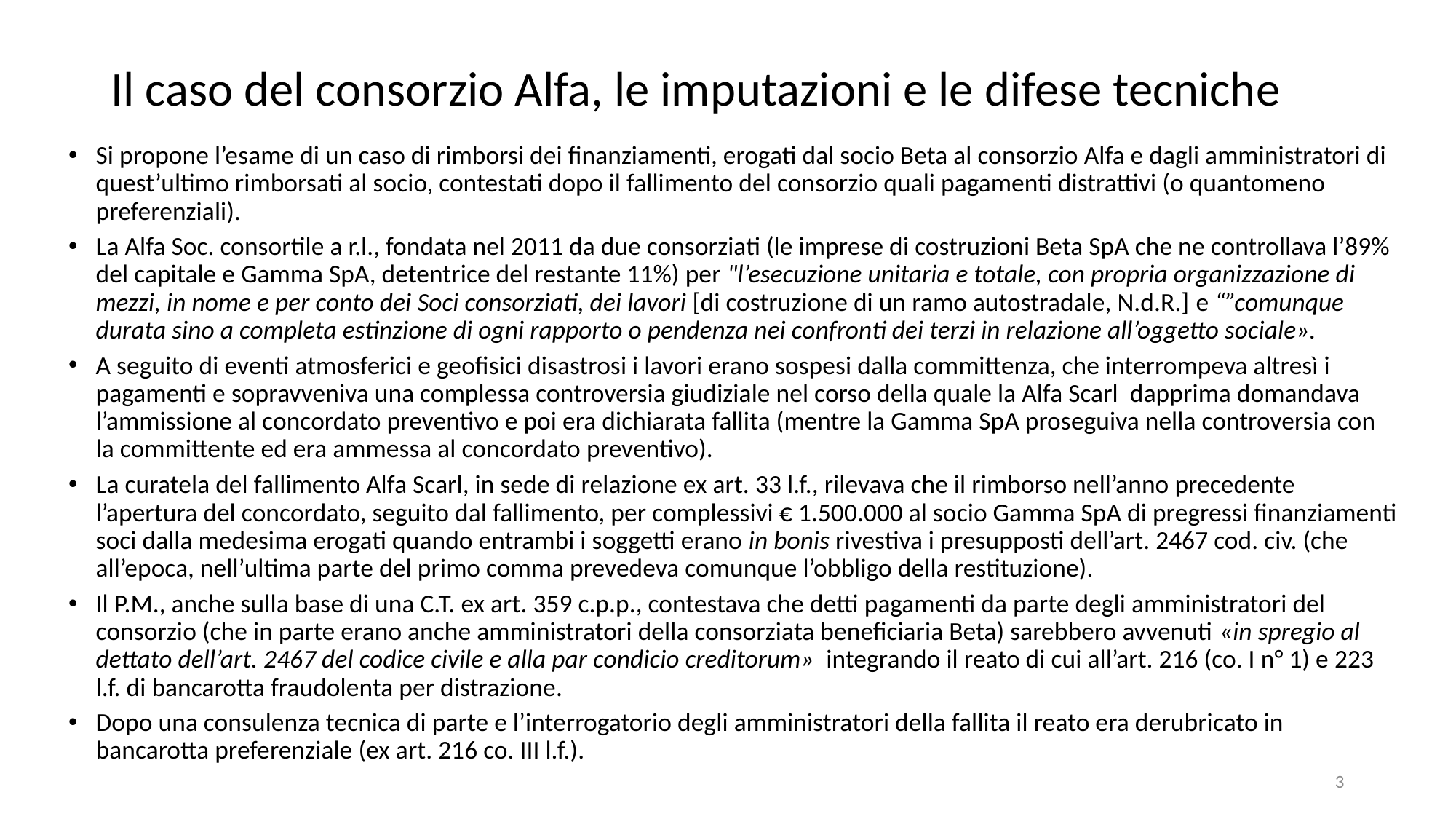

# Il caso del consorzio Alfa, le imputazioni e le difese tecniche
Si propone l’esame di un caso di rimborsi dei finanziamenti, erogati dal socio Beta al consorzio Alfa e dagli amministratori di quest’ultimo rimborsati al socio, contestati dopo il fallimento del consorzio quali pagamenti distrattivi (o quantomeno preferenziali).
La Alfa Soc. consortile a r.l., fondata nel 2011 da due consorziati (le imprese di costruzioni Beta SpA che ne controllava l’89% del capitale e Gamma SpA, detentrice del restante 11%) per "l’esecuzione unitaria e totale, con propria organizzazione di mezzi, in nome e per conto dei Soci consorziati, dei lavori [di costruzione di un ramo autostradale, N.d.R.] e “”comunque durata sino a completa estinzione di ogni rapporto o pendenza nei confronti dei terzi in relazione all’oggetto sociale».
A seguito di eventi atmosferici e geofisici disastrosi i lavori erano sospesi dalla committenza, che interrompeva altresì i pagamenti e sopravveniva una complessa controversia giudiziale nel corso della quale la Alfa Scarl  dapprima domandava l’ammissione al concordato preventivo e poi era dichiarata fallita (mentre la Gamma SpA proseguiva nella controversia con la committente ed era ammessa al concordato preventivo).
La curatela del fallimento Alfa Scarl, in sede di relazione ex art. 33 l.f., rilevava che il rimborso nell’anno precedente l’apertura del concordato, seguito dal fallimento, per complessivi € 1.500.000 al socio Gamma SpA di pregressi finanziamenti soci dalla medesima erogati quando entrambi i soggetti erano in bonis rivestiva i presupposti dell’art. 2467 cod. civ. (che all’epoca, nell’ultima parte del primo comma prevedeva comunque l’obbligo della restituzione).
Il P.M., anche sulla base di una C.T. ex art. 359 c.p.p., contestava che detti pagamenti da parte degli amministratori del consorzio (che in parte erano anche amministratori della consorziata beneficiaria Beta) sarebbero avvenuti «in spregio al dettato dell’art. 2467 del codice civile e alla par condicio creditorum»  integrando il reato di cui all’art. 216 (co. I n° 1) e 223 l.f. di bancarotta fraudolenta per distrazione.
Dopo una consulenza tecnica di parte e l’interrogatorio degli amministratori della fallita il reato era derubricato in bancarotta preferenziale (ex art. 216 co. III l.f.).
3